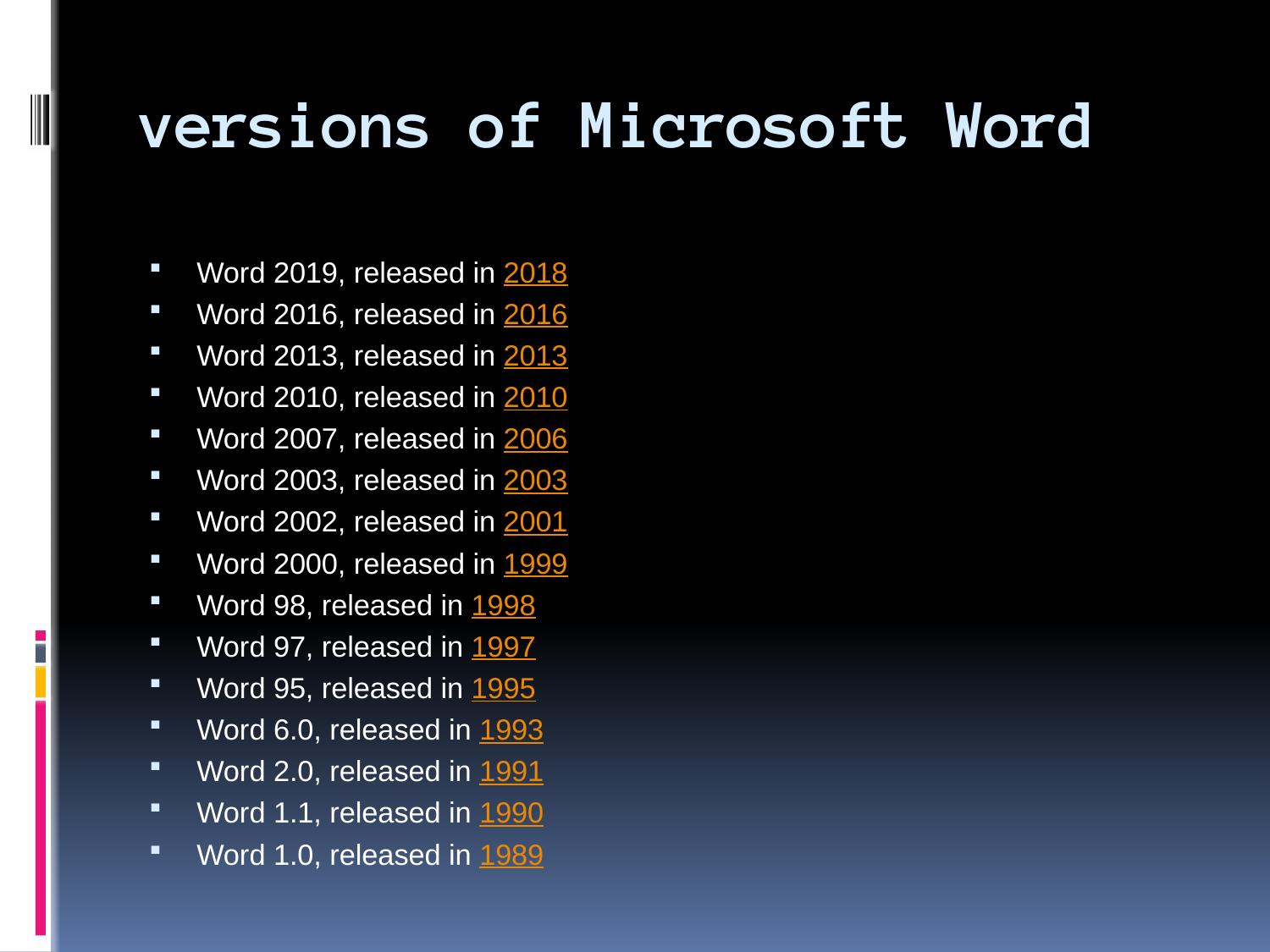

# versions of Microsoft Word
Word 2019, released in 2018
Word 2016, released in 2016
Word 2013, released in 2013
Word 2010, released in 2010
Word 2007, released in 2006
Word 2003, released in 2003
Word 2002, released in 2001
Word 2000, released in 1999
Word 98, released in 1998
Word 97, released in 1997
Word 95, released in 1995
Word 6.0, released in 1993
Word 2.0, released in 1991
Word 1.1, released in 1990
Word 1.0, released in 1989